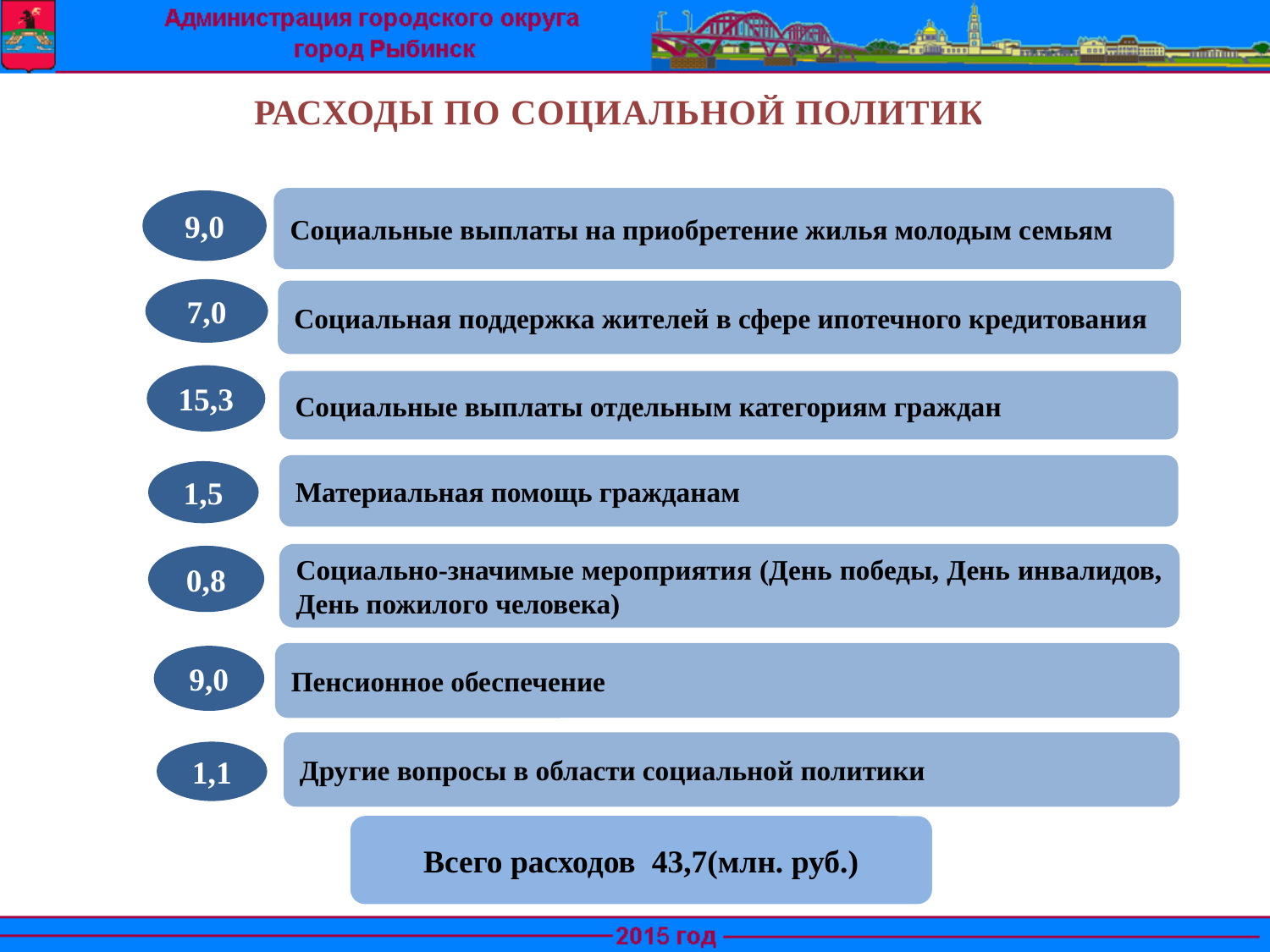

РАСХОДЫ ПО СОЦИАЛЬНОЙ ПОЛИТИКЕ
Социальные выплаты на приобретение жилья молодым семьям
Социальная поддержка жителей в сфере ипотечного кредитования
Социальные выплаты отдельным категориям граждан
Материальная помощь гражданам
Социально-значимые мероприятия (День победы, День инвалидов, День пожилого человека)
9,0
7,0
15,3
1,5
0,8
Пенсионное обеспечение
9,0
Другие вопросы в области социальной политики
1,1
Всего расходов  43,7(млн. руб.)